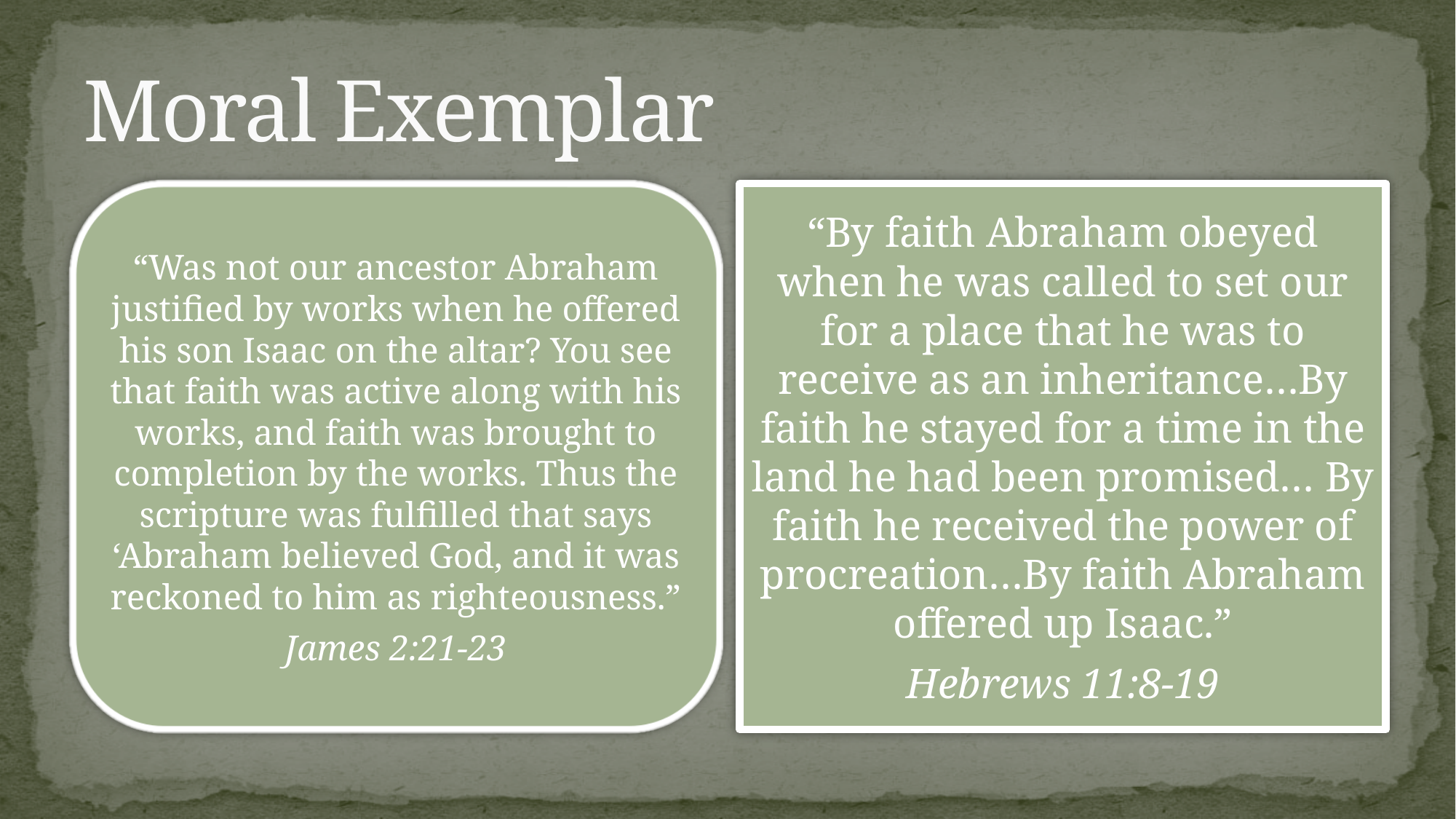

# Moral Exemplar
“Was not our ancestor Abraham justified by works when he offered his son Isaac on the altar? You see that faith was active along with his works, and faith was brought to completion by the works. Thus the scripture was fulfilled that says ‘Abraham believed God, and it was reckoned to him as righteousness.”
James 2:21-23
“By faith Abraham obeyed when he was called to set our for a place that he was to receive as an inheritance…By faith he stayed for a time in the land he had been promised… By faith he received the power of procreation…By faith Abraham offered up Isaac.”
Hebrews 11:8-19